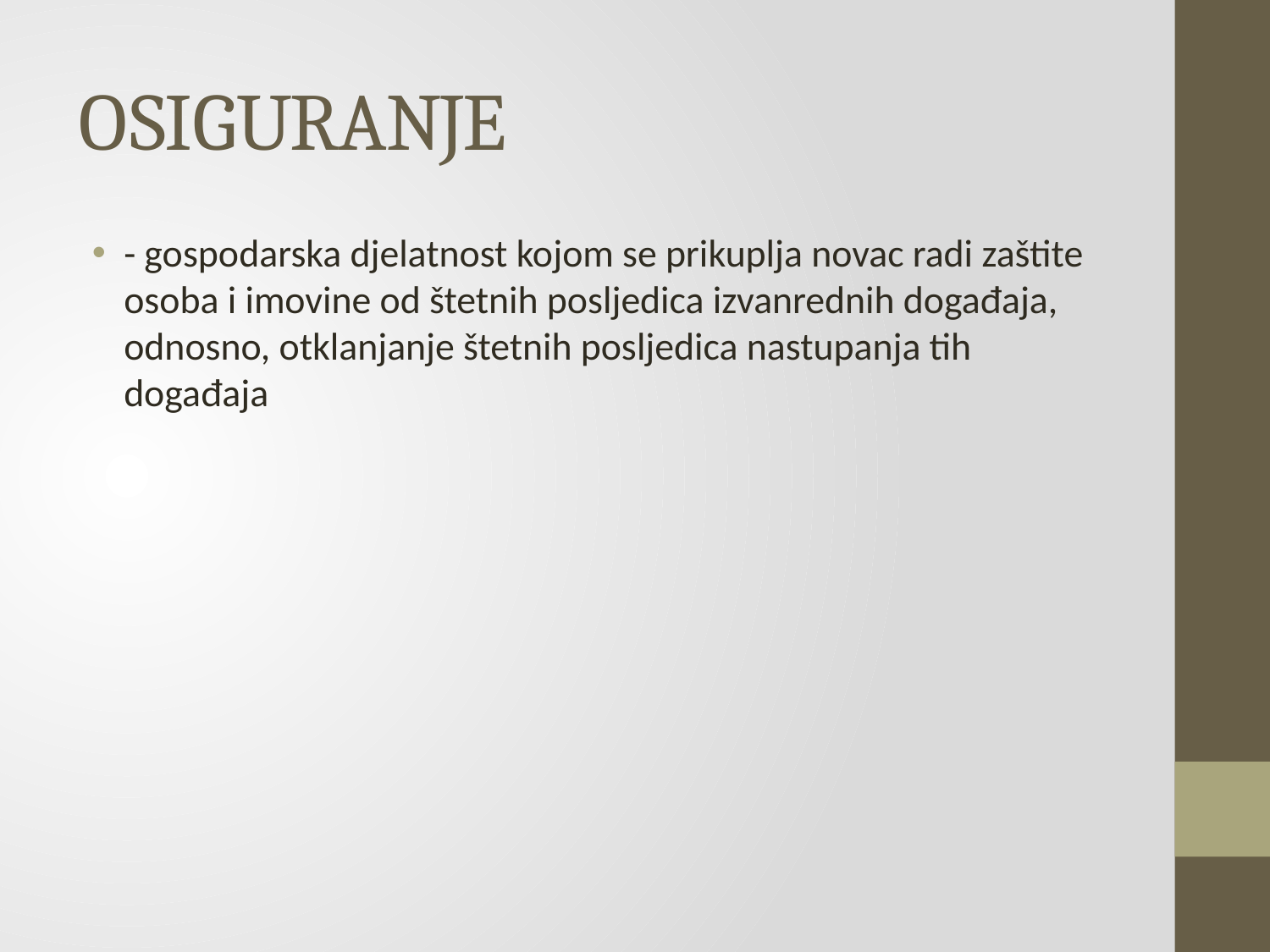

# OSIGURANJE
- gospodarska djelatnost kojom se prikuplja novac radi zaštite osoba i imovine od štetnih posljedica izvanrednih događaja, odnosno, otklanjanje štetnih posljedica nastupanja tih događaja